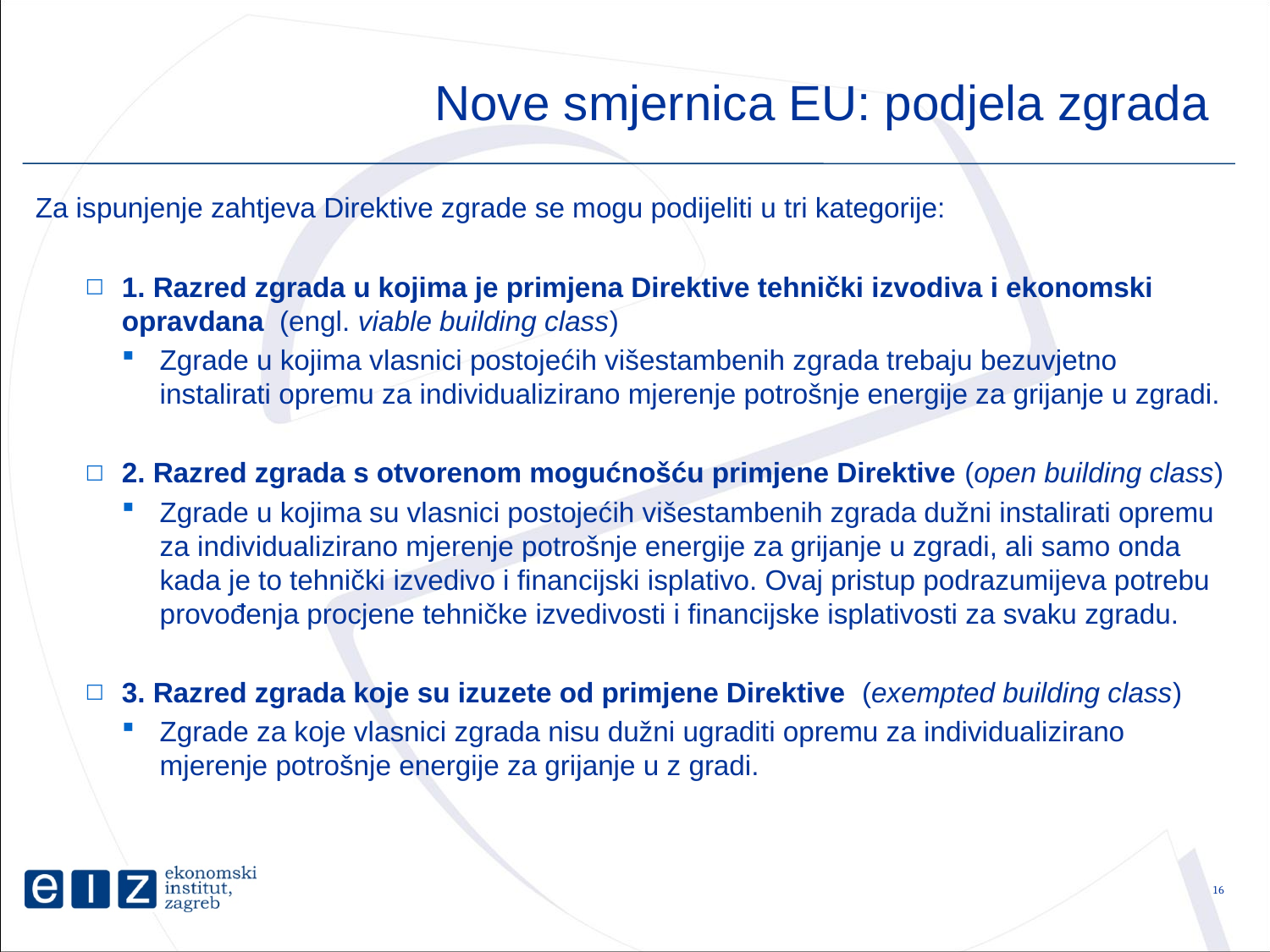

# Nove smjernica EU: podjela zgrada
Za ispunjenje zahtjeva Direktive zgrade se mogu podijeliti u tri kategorije:

1. Razred zgrada u kojima je primjena Direktive tehnički izvodiva i ekonomski opravdana  (engl. viable building class)
Zgrade u kojima vlasnici postojećih višestambenih zgrada trebaju bezuvjetno instalirati opremu za individualizirano mjerenje potrošnje energije za grijanje u zgradi.

2. Razred zgrada s otvorenom mogućnošću primjene Direktive (open building class)
Zgrade u kojima su vlasnici postojećih višestambenih zgrada dužni instalirati opremu za individualizirano mjerenje potrošnje energije za grijanje u zgradi, ali samo onda kada je to tehnički izvedivo i financijski isplativo. Ovaj pristup podrazumijeva potrebu provođenja procjene tehničke izvedivosti i financijske isplativosti za svaku zgradu.

3. Razred zgrada koje su izuzete od primjene Direktive  (exempted building class)
Zgrade za koje vlasnici zgrada nisu dužni ugraditi opremu za individualizirano mjerenje potrošnje energije za grijanje u z gradi.

16